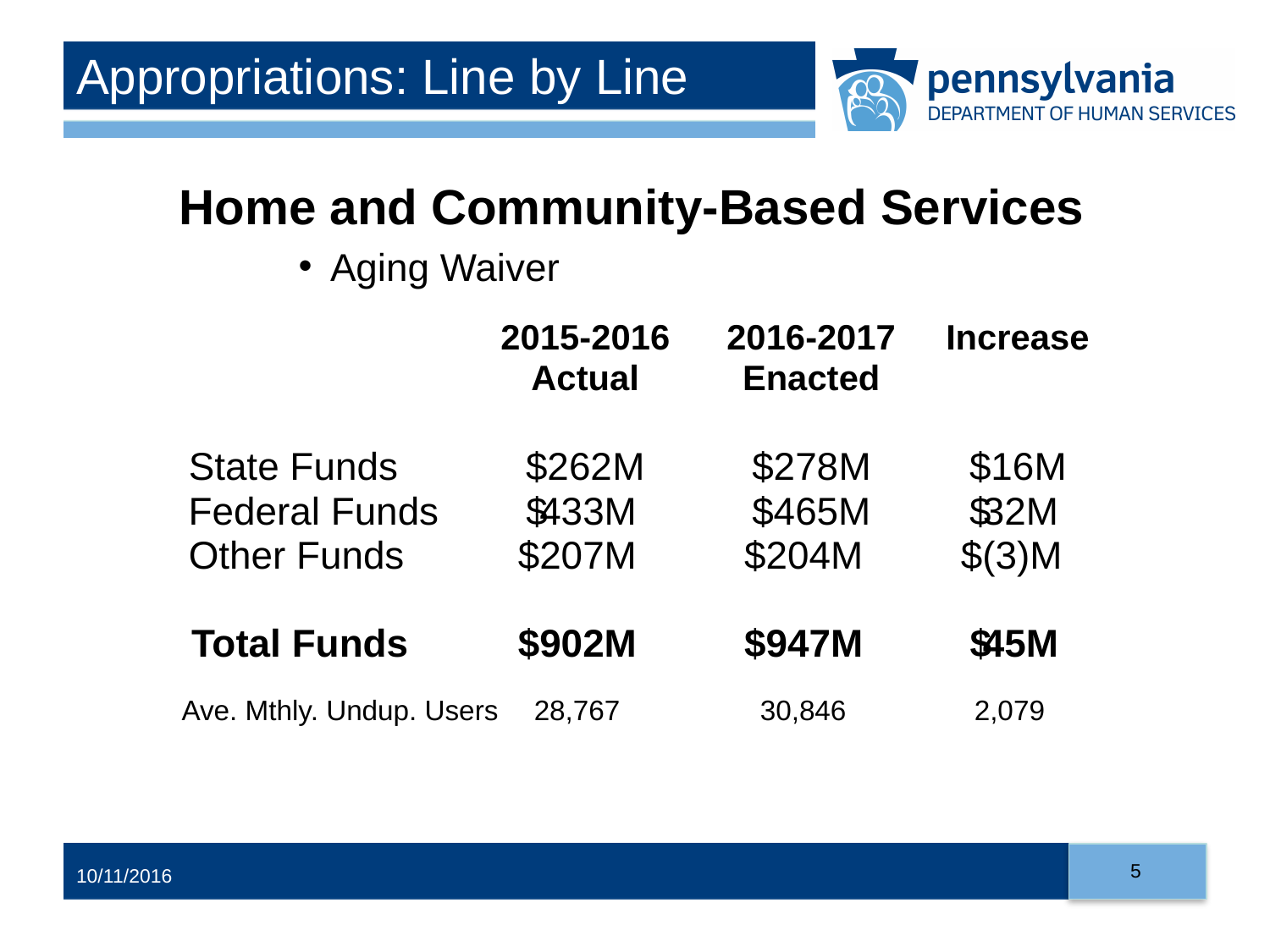

# Appropriations: Line by Line
Home and Community-Based Services
Aging Waiver

2015
-
2016

2016
-
2017
Increase

Actual

Enacted

State Funds

$262
M

$278
M

$
16
M

Federal Funds

$
433M

$465M

$
32M

Other Funds

$207M

$204M

$(3)M

Total Funds

$902M

$947M

$
45M

Ave. Mthly. Undup. Users

28,767

30,846

2,079

5